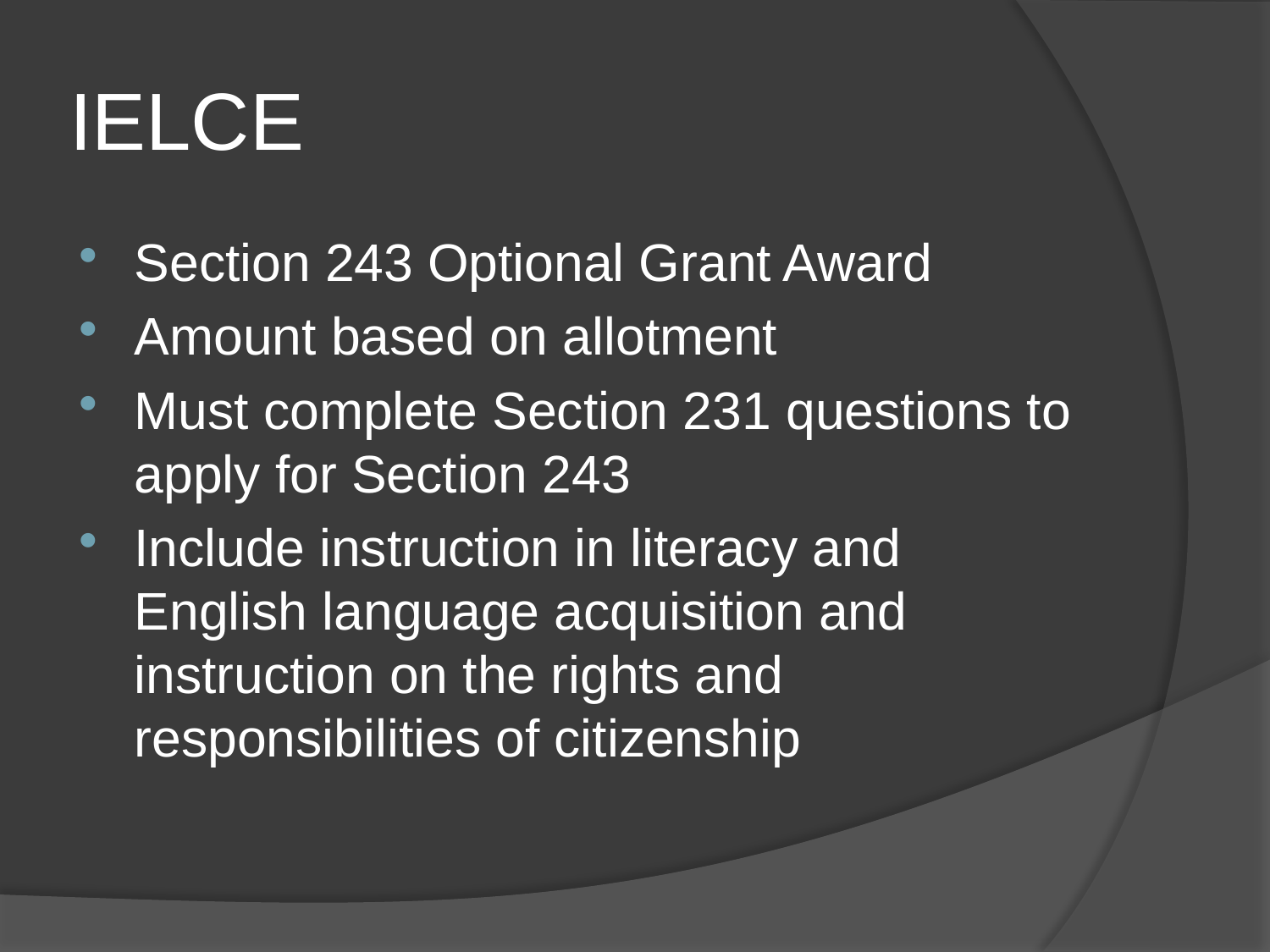

# IELCE
Section 243 Optional Grant Award
Amount based on allotment
Must complete Section 231 questions to apply for Section 243
Include instruction in literacy and English language acquisition and instruction on the rights and responsibilities of citizenship